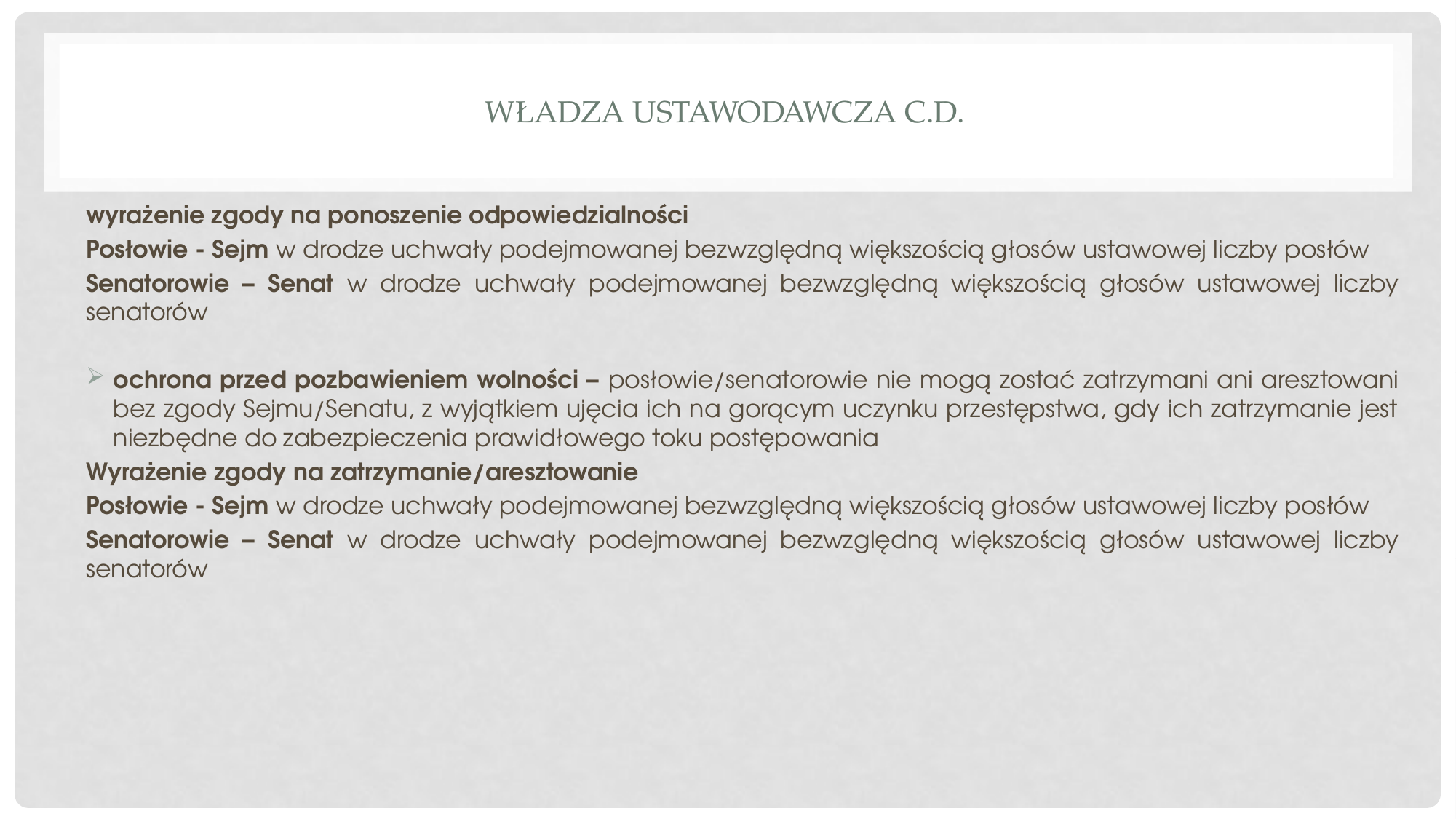

# Władza ustawodawcza c.d.
wyrażenie zgody na ponoszenie odpowiedzialności
Posłowie - Sejm w drodze uchwały podejmowanej bezwzględną większością głosów ustawowej liczby posłów
Senatorowie – Senat w drodze uchwały podejmowanej bezwzględną większością głosów ustawowej liczby senatorów

ochrona przed pozbawieniem wolności – posłowie/senatorowie nie mogą zostać zatrzymani ani aresztowani bez zgody Sejmu/Senatu, z wyjątkiem ujęcia ich na gorącym uczynku przestępstwa, gdy ich zatrzymanie jest niezbędne do zabezpieczenia prawidłowego toku postępowania
Wyrażenie zgody na zatrzymanie/aresztowanie
Posłowie - Sejm w drodze uchwały podejmowanej bezwzględną większością głosów ustawowej liczby posłów
Senatorowie – Senat w drodze uchwały podejmowanej bezwzględną większością głosów ustawowej liczby senatorów